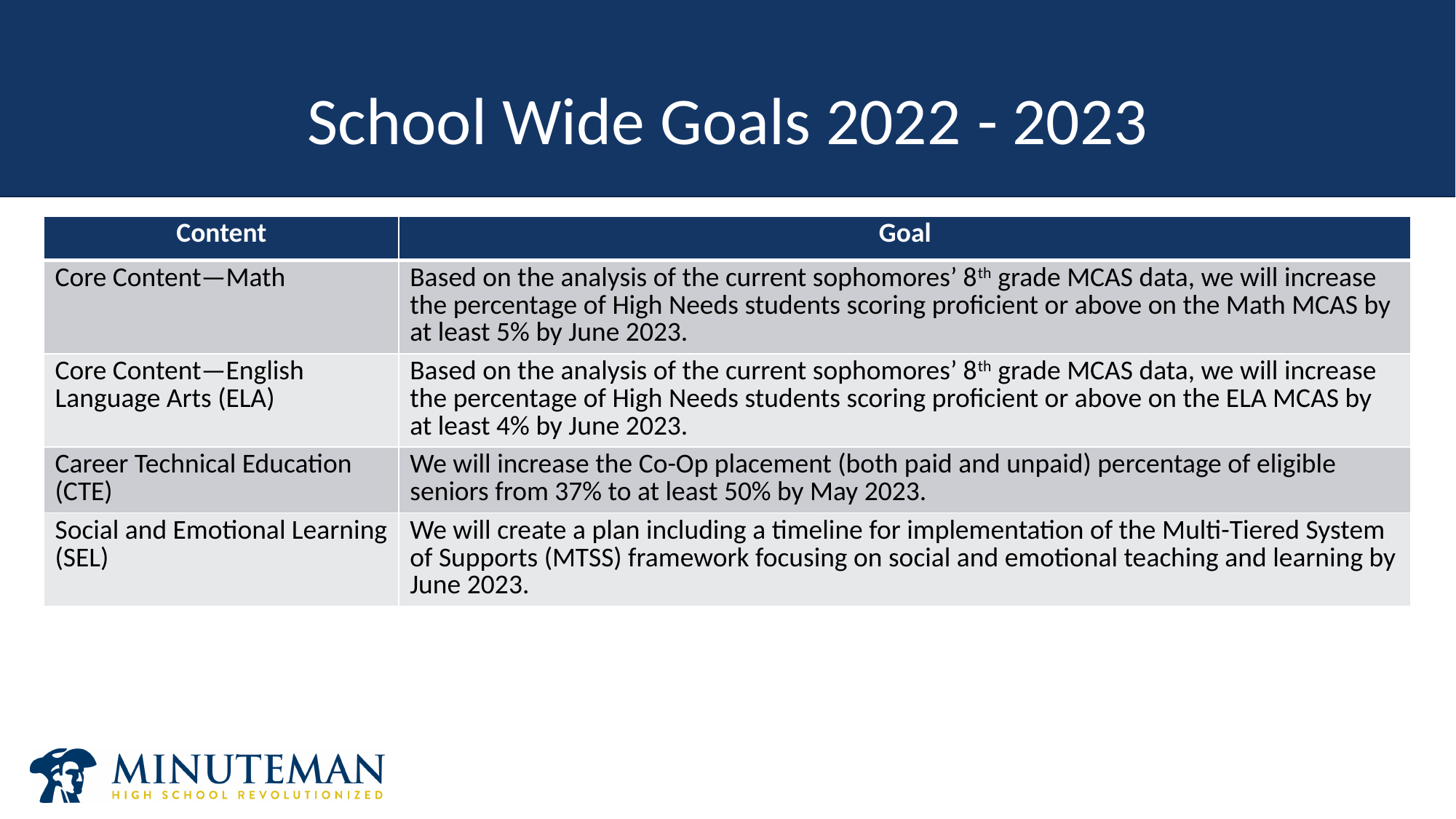

# School Wide Goals 2022 - 2023
| Content | Goal |
| --- | --- |
| Core Content—Math | Based on the analysis of the current sophomores’ 8th grade MCAS data, we will increase the percentage of High Needs students scoring proficient or above on the Math MCAS by at least 5% by June 2023. |
| Core Content—English Language Arts (ELA) | Based on the analysis of the current sophomores’ 8th grade MCAS data, we will increase the percentage of High Needs students scoring proficient or above on the ELA MCAS by at least 4% by June 2023. |
| Career Technical Education (CTE) | We will increase the Co-Op placement (both paid and unpaid) percentage of eligible seniors from 37% to at least 50% by May 2023. |
| Social and Emotional Learning (SEL) | We will create a plan including a timeline for implementation of the Multi-Tiered System of Supports (MTSS) framework focusing on social and emotional teaching and learning by June 2023. |